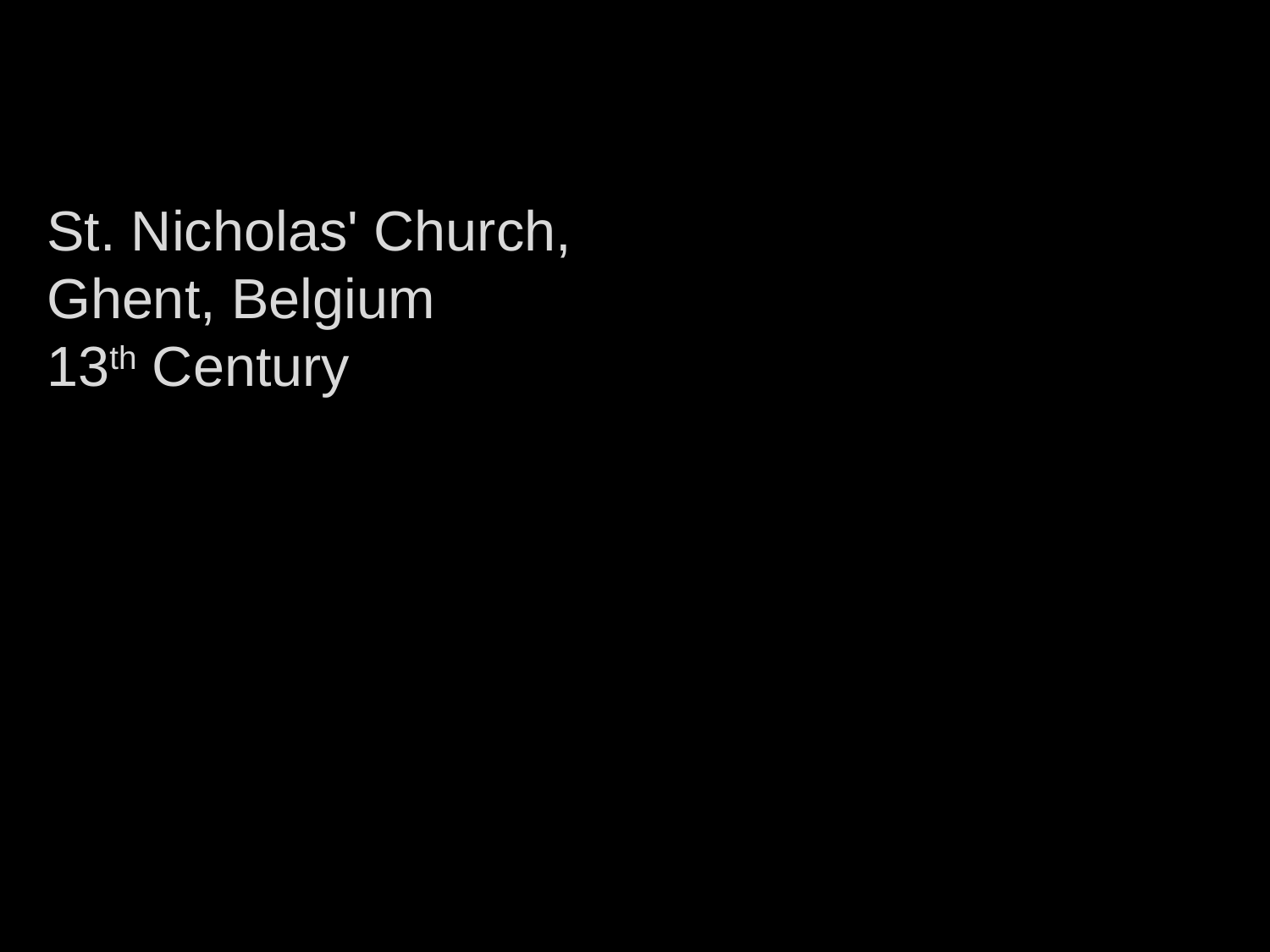

St. Nicholas' Church,
Ghent, Belgium
13th Century